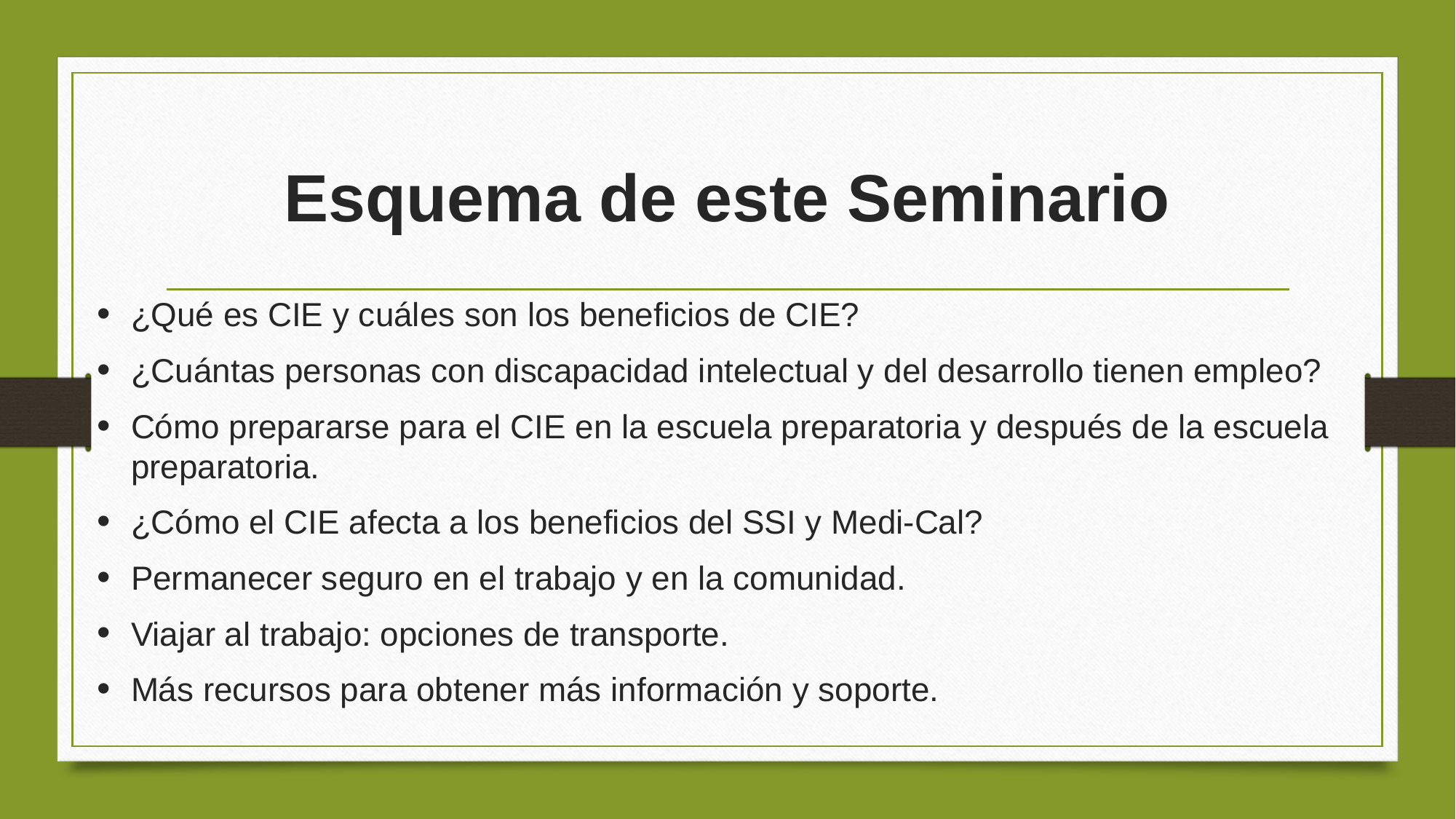

# Esquema de este Seminario
¿Qué es CIE y cuáles son los beneficios de CIE?
¿Cuántas personas con discapacidad intelectual y del desarrollo tienen empleo?
Cómo prepararse para el CIE en la escuela preparatoria y después de la escuela preparatoria.
¿Cómo el CIE afecta a los beneficios del SSI y Medi-Cal?
Permanecer seguro en el trabajo y en la comunidad.
Viajar al trabajo: opciones de transporte.
Más recursos para obtener más información y soporte.